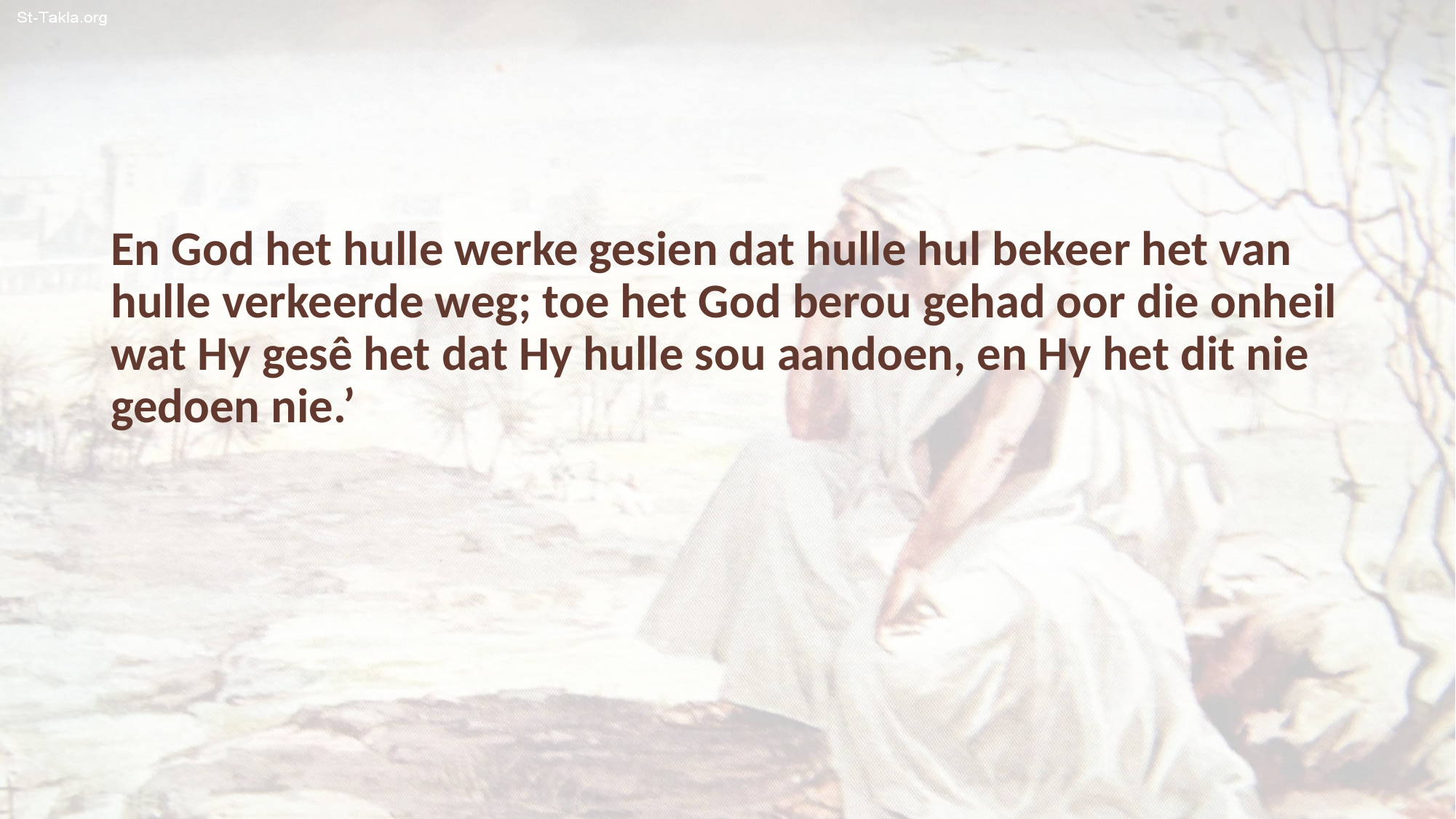

En God het hulle werke gesien dat hulle hul bekeer het van hulle verkeerde weg; toe het God berou gehad oor die onheil wat Hy gesê het dat Hy hulle sou aandoen, en Hy het dit nie gedoen nie.’